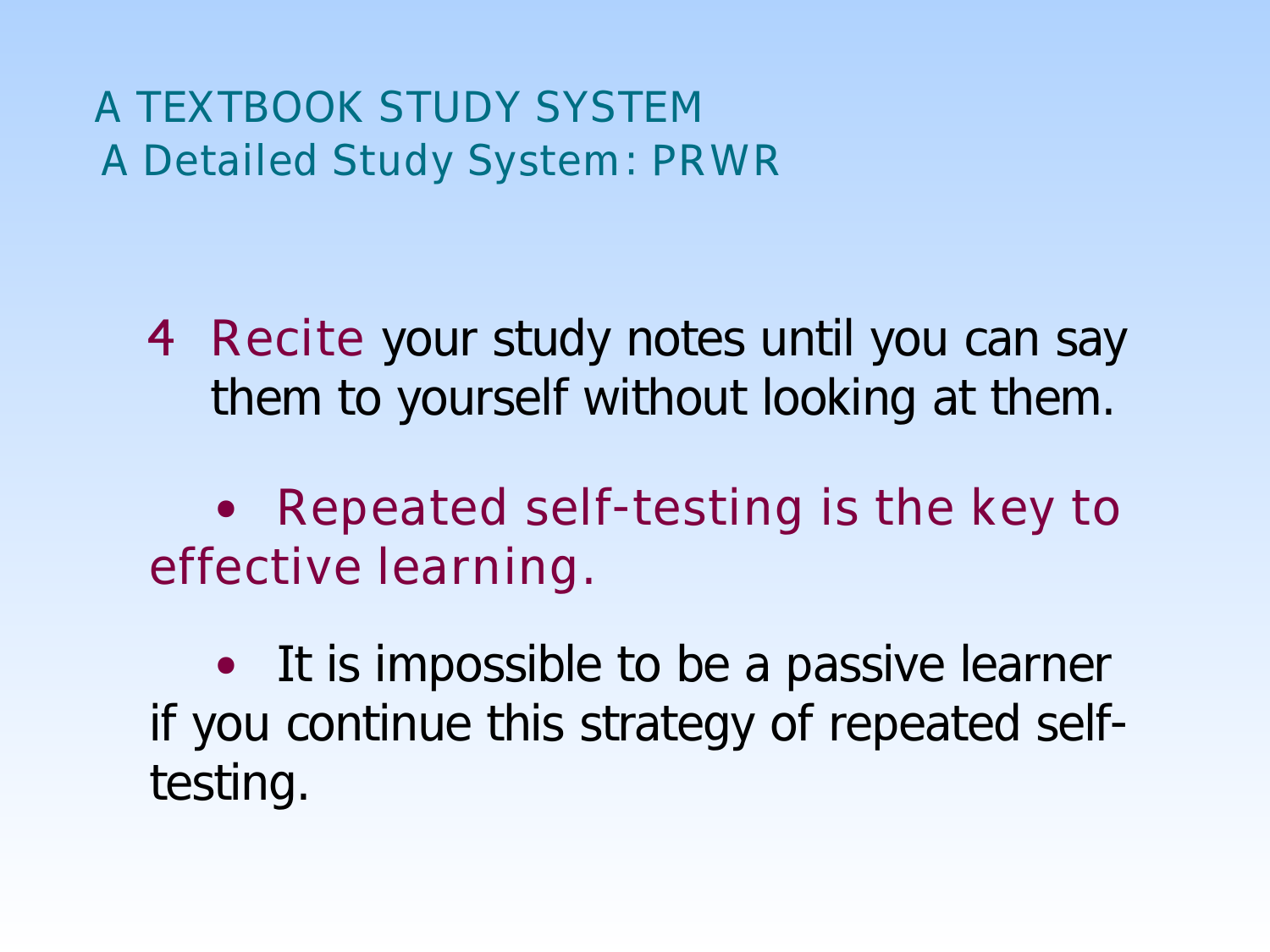

A TEXTBOOK STUDY SYSTEM
A Detailed Study System: PRWR
4	Recite your study notes until you can say them to yourself without looking at them.
•	Repeated self-testing is the key to effective learning.

•	It is impossible to be a passive learner
if you continue this strategy of repeated self-testing.